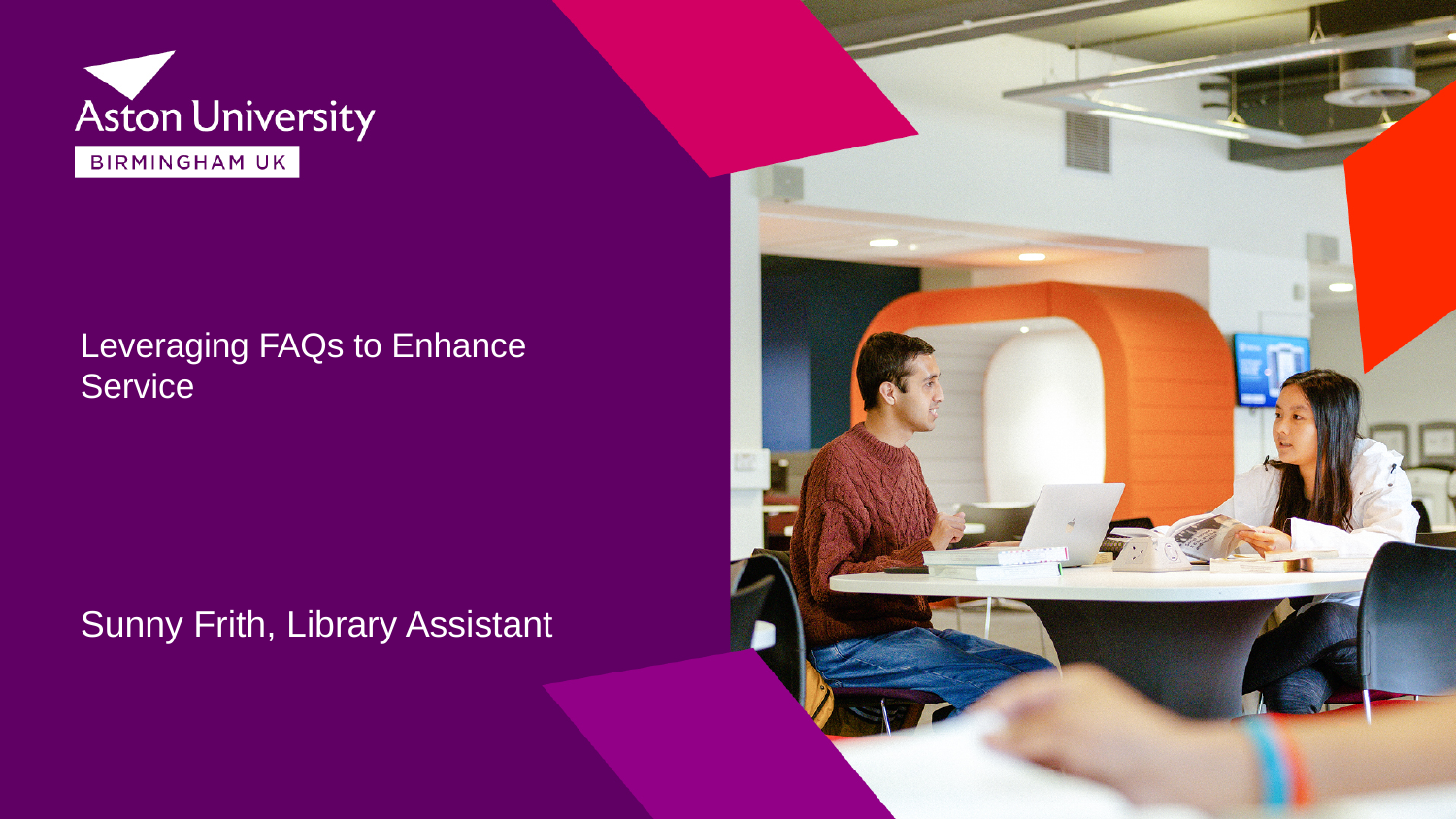

# Leveraging FAQs to Enhance Service
Sunny Frith, Library Assistant